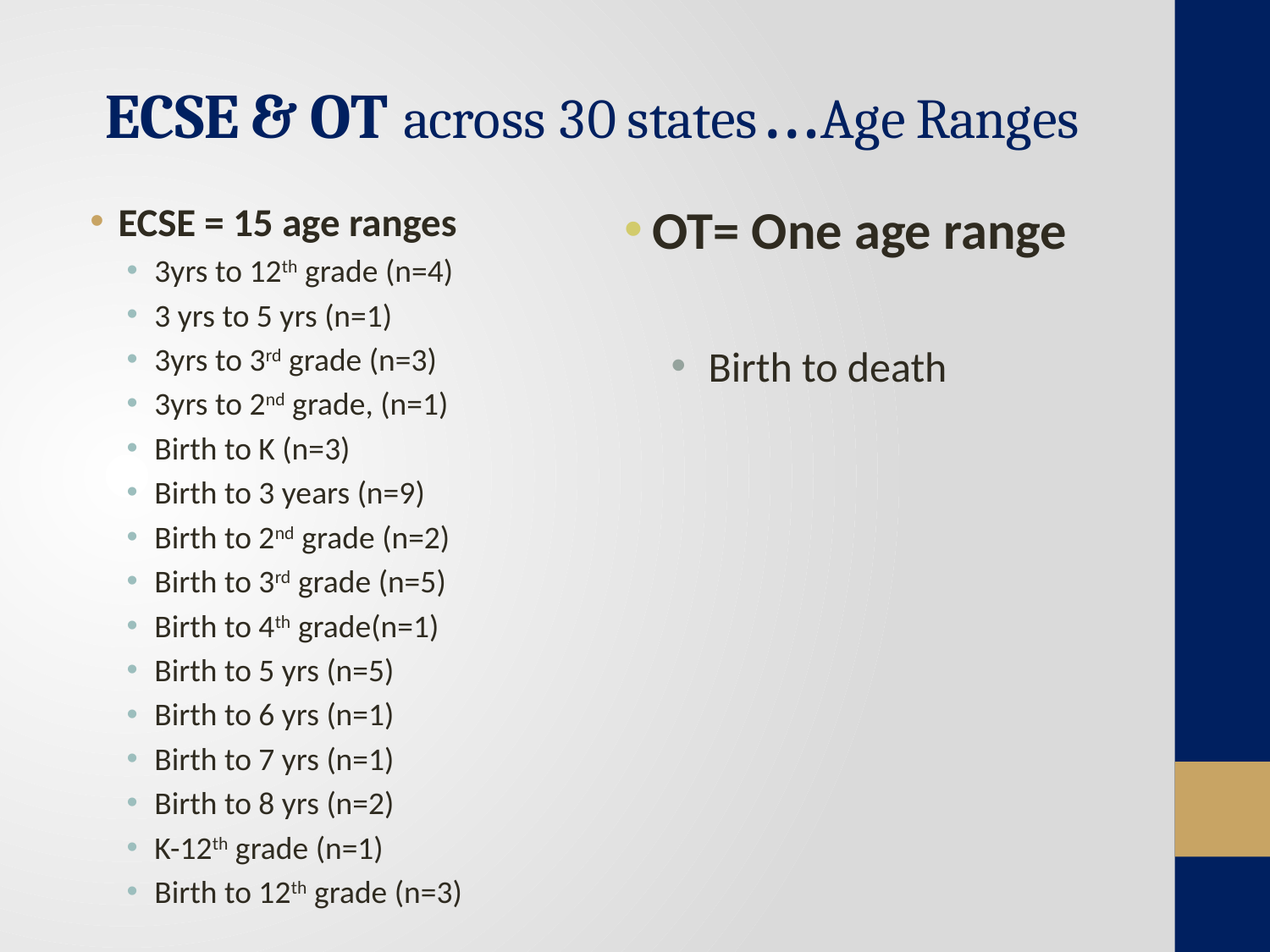

# ECSE & OT across 30 states…Age Ranges
ECSE = 15 age ranges
3yrs to 12th grade (n=4)
3 yrs to 5 yrs (n=1)
3yrs to 3rd grade (n=3)
3yrs to 2nd grade, (n=1)
Birth to K (n=3)
Birth to 3 years (n=9)
Birth to 2nd grade (n=2)
Birth to 3rd grade (n=5)
Birth to 4th grade(n=1)
Birth to 5 yrs (n=5)
Birth to 6 yrs (n=1)
Birth to 7 yrs (n=1)
Birth to 8 yrs (n=2)
K-12th grade (n=1)
Birth to 12th grade (n=3)

OT= One age range

Birth to death